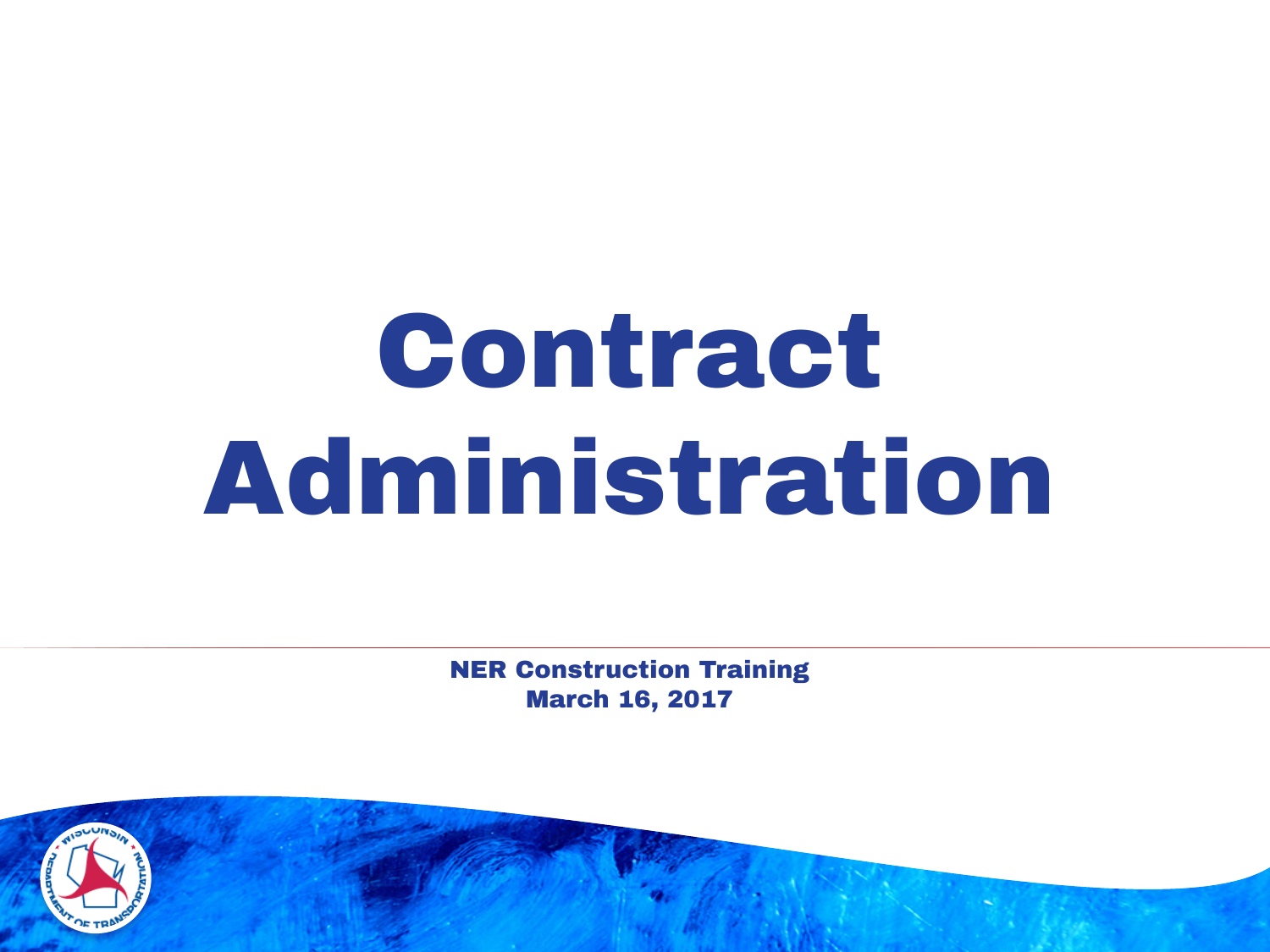

Contract Administration

NER Construction Training
March 16, 2017